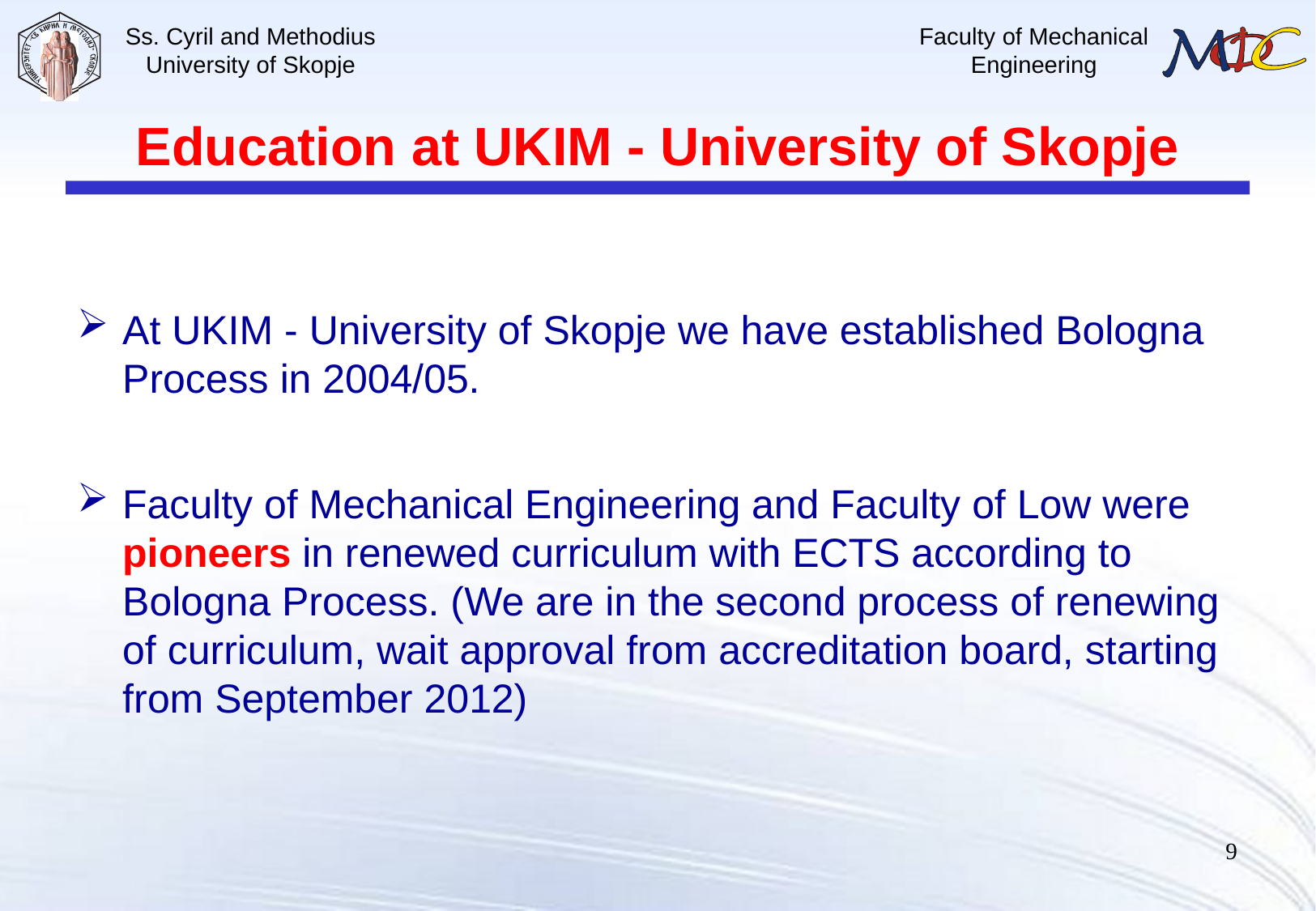

# Education at UKIM - University of Skopje

At UKIM - University of Skopje we have established Bologna Process in 2004/05.

Faculty of Mechanical Engineering and Faculty of Low were pioneers in renewed curriculum with ECTS according to Bologna Process. (We are in the second process of renewing of curriculum, wait approval from accreditation board, starting from September 2012)